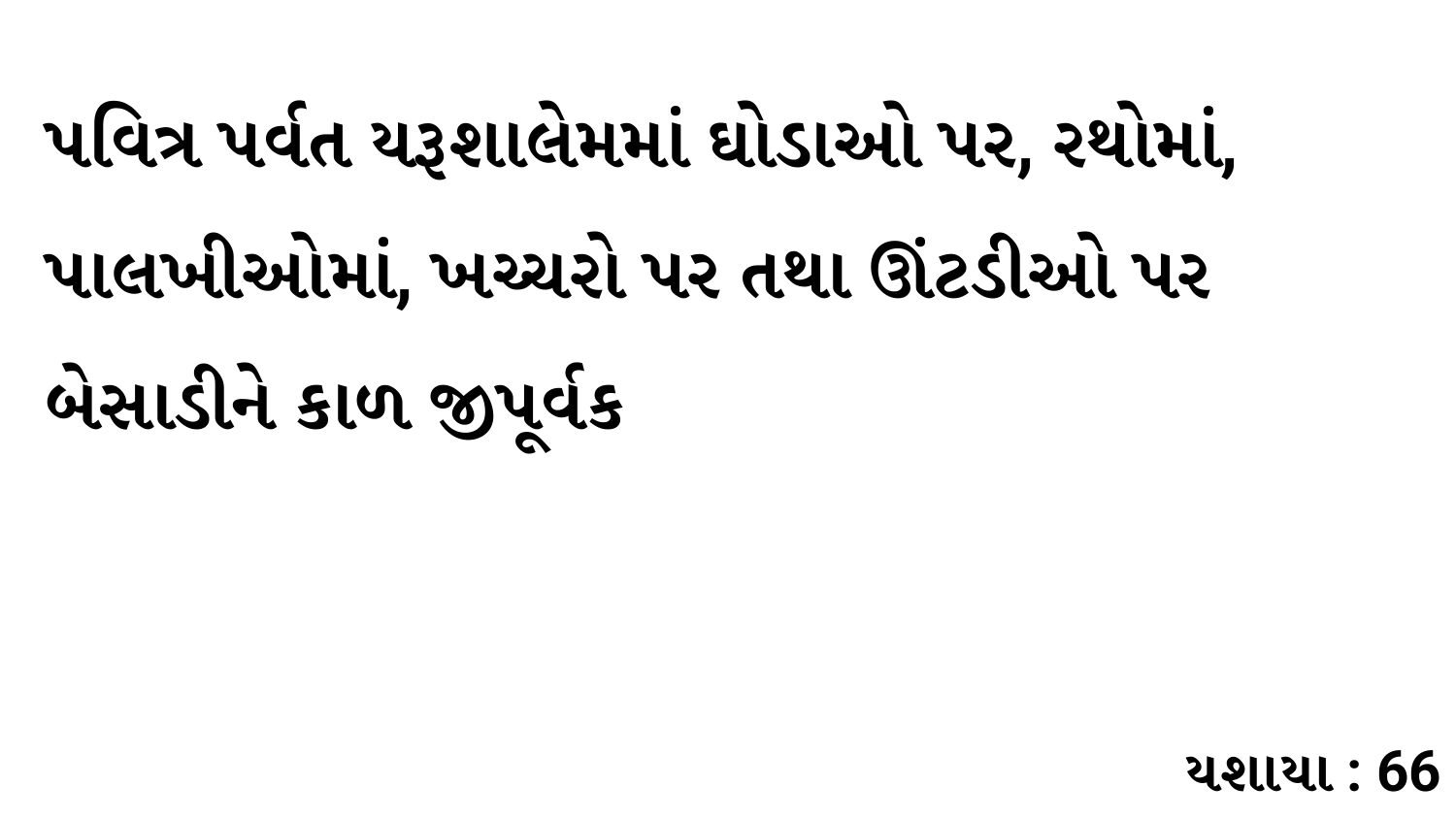

પવિત્ર પર્વત યરૂશાલેમમાં ઘોડાઓ પર, રથોમાં, પાલખીઓમાં, ખચ્ચરો પર તથા ઊંટડીઓ પર બેસાડીને કાળ જીપૂર્વક
યશાયા : 66